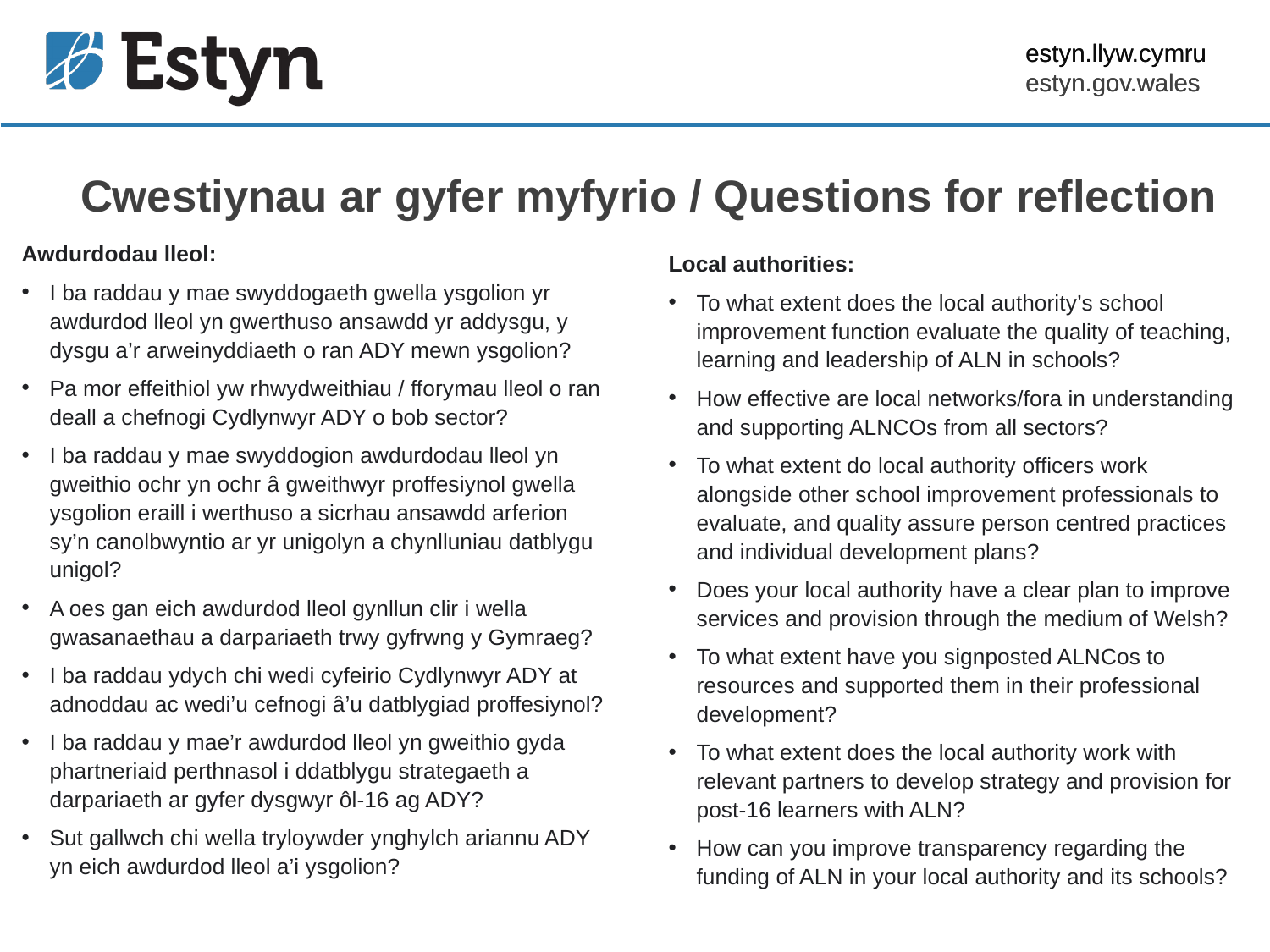

Cwestiynau ar gyfer myfyrio / Questions for reflection
Awdurdodau lleol:
I ba raddau y mae swyddogaeth gwella ysgolion yr awdurdod lleol yn gwerthuso ansawdd yr addysgu, y dysgu a’r arweinyddiaeth o ran ADY mewn ysgolion?
Pa mor effeithiol yw rhwydweithiau / fforymau lleol o ran deall a chefnogi Cydlynwyr ADY o bob sector?
I ba raddau y mae swyddogion awdurdodau lleol yn gweithio ochr yn ochr â gweithwyr proffesiynol gwella ysgolion eraill i werthuso a sicrhau ansawdd arferion sy’n canolbwyntio ar yr unigolyn a chynlluniau datblygu unigol?
A oes gan eich awdurdod lleol gynllun clir i wella gwasanaethau a darpariaeth trwy gyfrwng y Gymraeg?
I ba raddau ydych chi wedi cyfeirio Cydlynwyr ADY at adnoddau ac wedi’u cefnogi â’u datblygiad proffesiynol?
I ba raddau y mae’r awdurdod lleol yn gweithio gyda phartneriaid perthnasol i ddatblygu strategaeth a darpariaeth ar gyfer dysgwyr ôl-16 ag ADY?
Sut gallwch chi wella tryloywder ynghylch ariannu ADY yn eich awdurdod lleol a’i ysgolion?

Local authorities:
To what extent does the local authority’s school improvement function evaluate the quality of teaching, learning and leadership of ALN in schools?
How effective are local networks/fora in understanding and supporting ALNCOs from all sectors?
To what extent do local authority officers work alongside other school improvement professionals to evaluate, and quality assure person centred practices and individual development plans?
Does your local authority have a clear plan to improve services and provision through the medium of Welsh?
To what extent have you signposted ALNCos to resources and supported them in their professional development?
To what extent does the local authority work with relevant partners to develop strategy and provision for post-16 learners with ALN?
How can you improve transparency regarding the funding of ALN in your local authority and its schools?